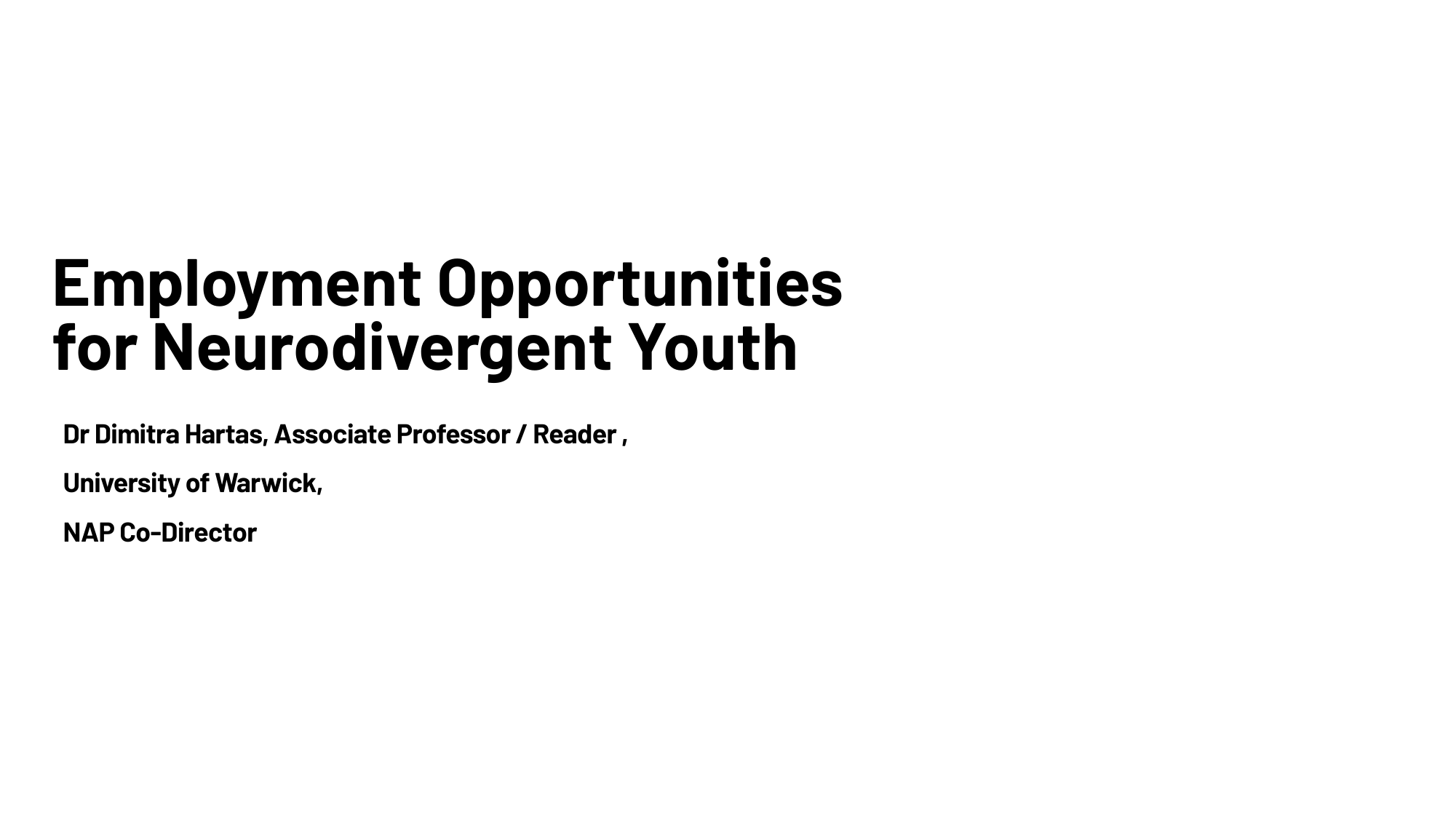

# Employment Opportunities for Neurodivergent Youth
Dr Dimitra Hartas, Associate Professor / Reader ,
University of Warwick,
NAP Co-Director